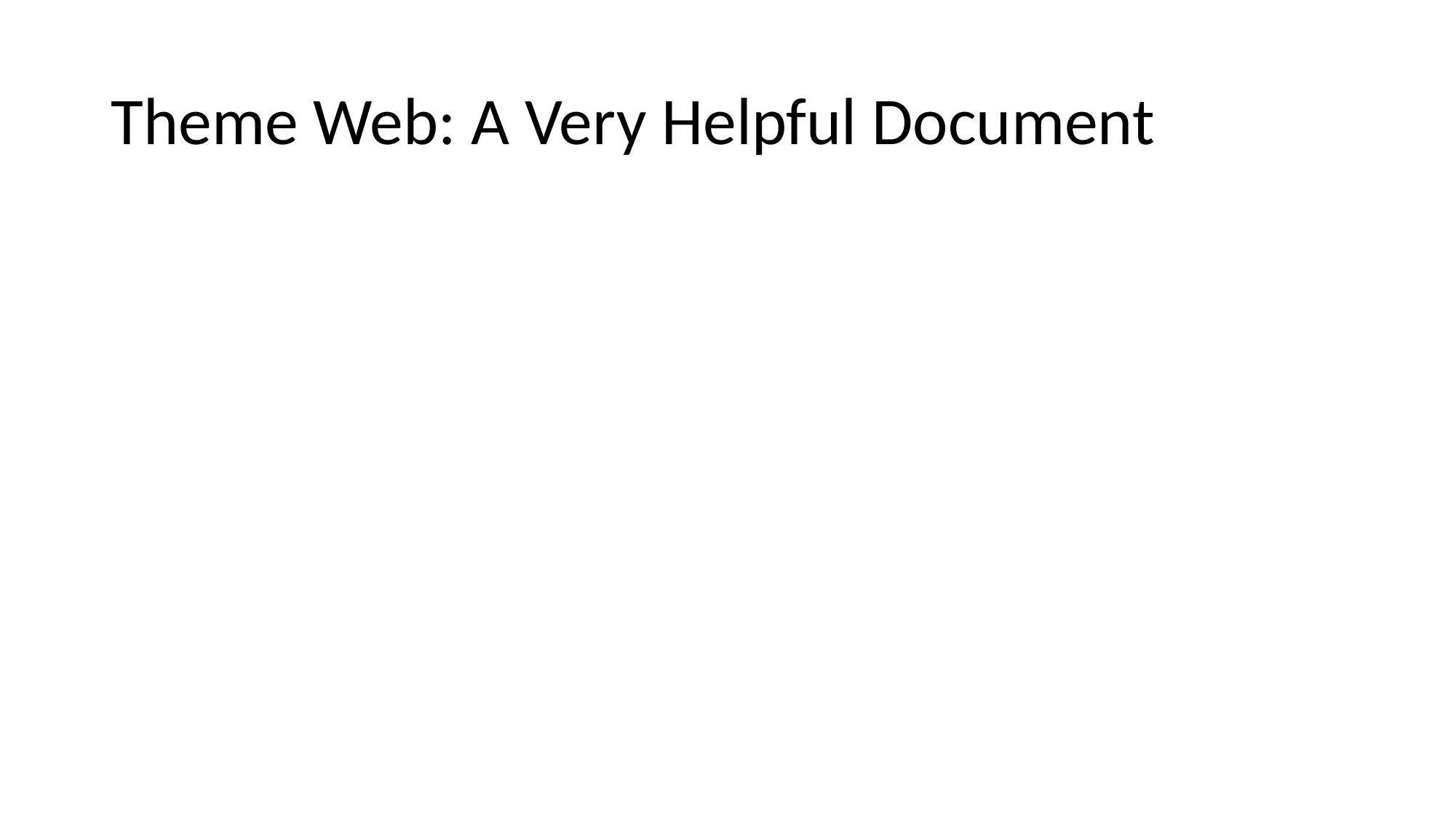

# Theme Web: A Very Helpful Document